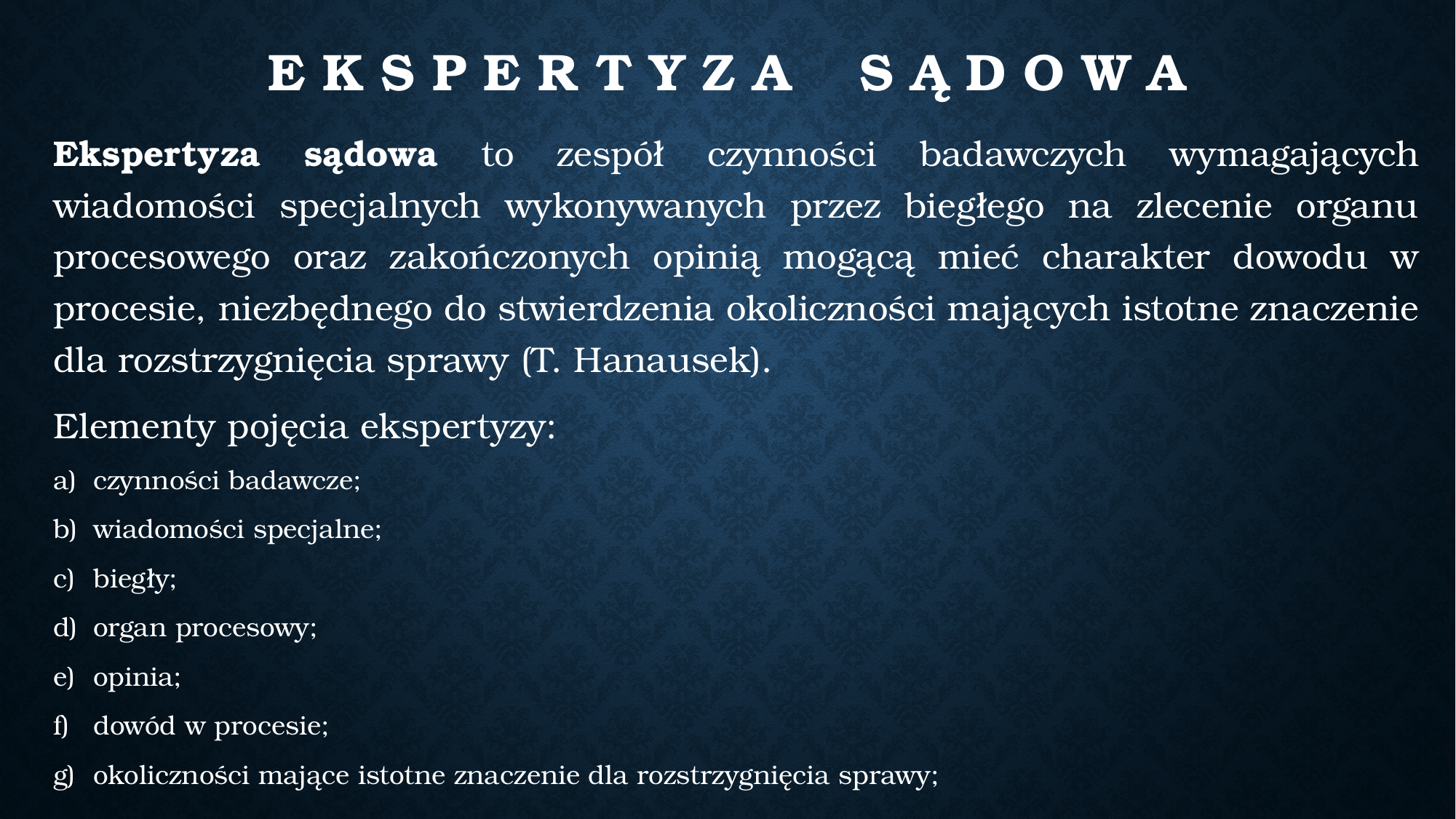

# E k s p e r t y z a    S Ą D O W A
Ekspertyza sądowa to zespół czynności badawczych wymagających wiadomości specjalnych wykonywanych przez biegłego na zlecenie organu procesowego oraz zakończonych opinią mogącą mieć charakter dowodu w procesie, niezbędnego do stwierdzenia okoliczności mających istotne znaczenie dla rozstrzygnięcia sprawy (T. Hanausek).
Elementy pojęcia ekspertyzy:
czynności badawcze;
wiadomości specjalne;
biegły;
organ procesowy;
opinia;
dowód w procesie;
okoliczności mające istotne znaczenie dla rozstrzygnięcia sprawy;